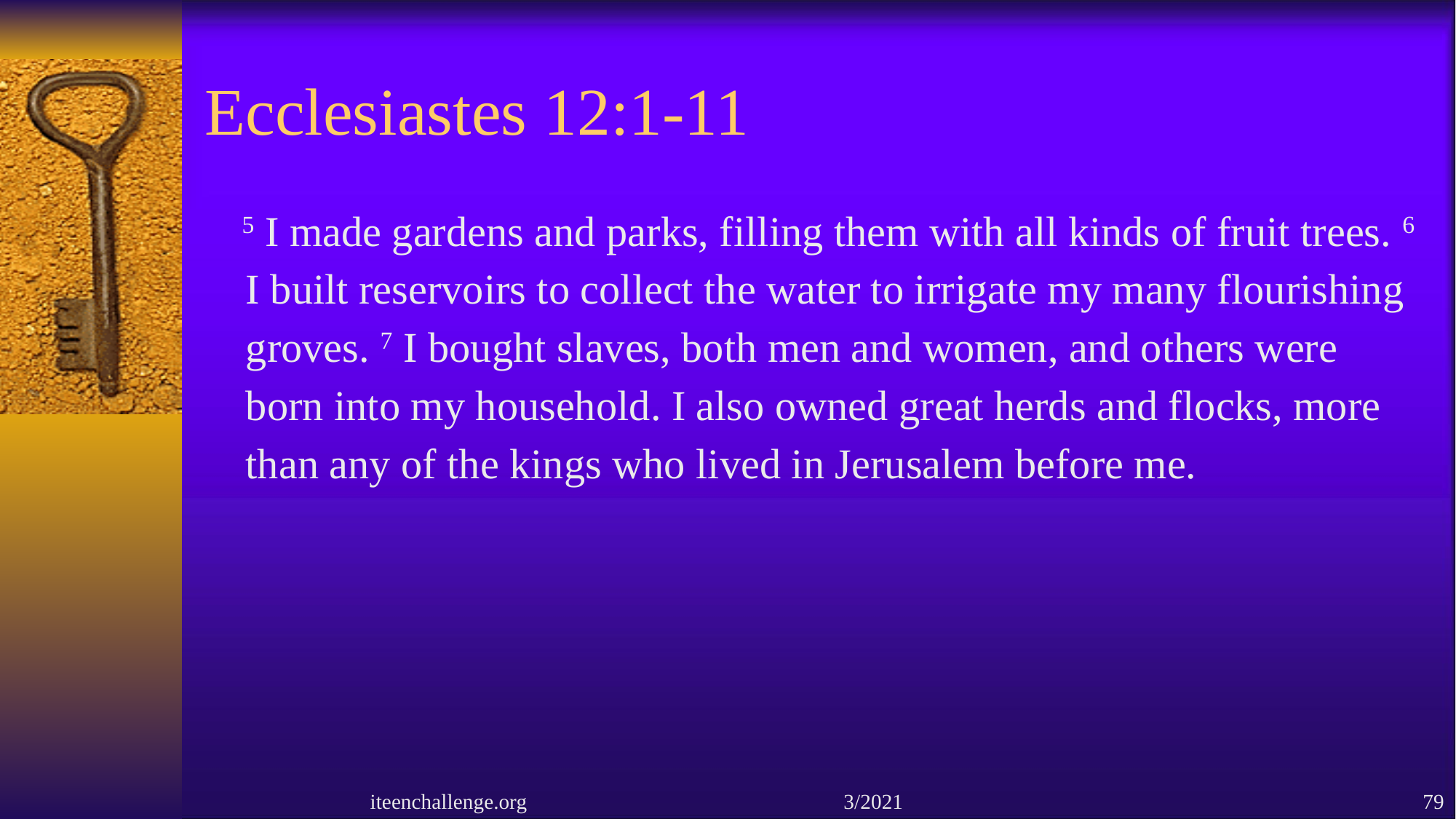

# Ecclesiastes 12:1-11
      5 I made gardens and parks, filling them with all kinds of fruit trees. 6 I built reservoirs to collect the water to irrigate my many flourishing groves. 7 I bought slaves, both men and women, and others were born into my household. I also owned great herds and flocks, more than any of the kings who lived in Jerusalem before me.
iteenchallenge.org                                                            3/2021
79